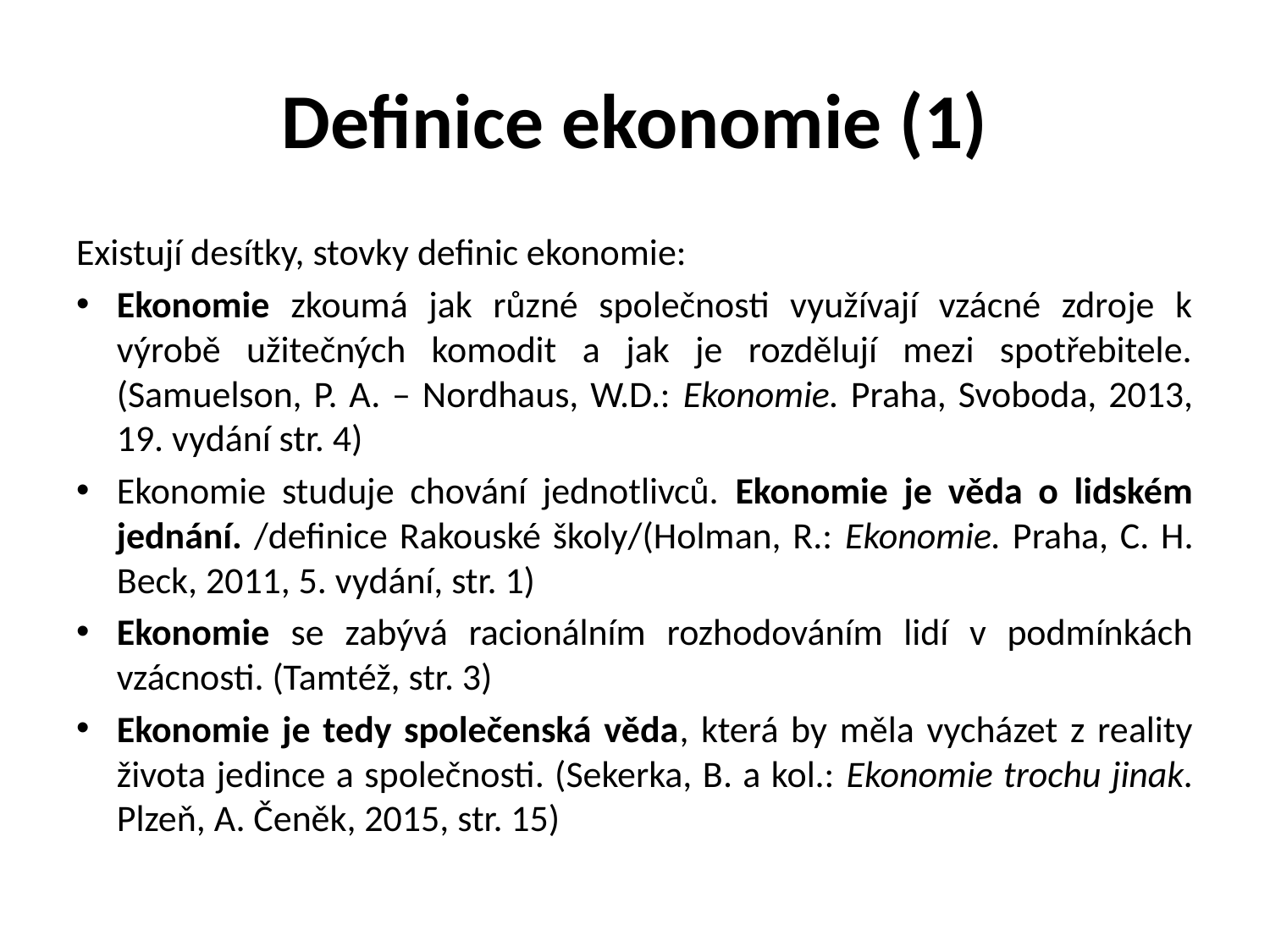

# Definice ekonomie (1)
Existují desítky, stovky definic ekonomie:
Ekonomie zkoumá jak různé společnosti využívají vzácné zdroje k výrobě užitečných komodit a jak je rozdělují mezi spotřebitele. (Samuelson, P. A. – Nordhaus, W.D.: Ekonomie. Praha, Svoboda, 2013, 19. vydání str. 4)
Ekonomie studuje chování jednotlivců. Ekonomie je věda o lidském jednání. /definice Rakouské školy/(Holman, R.: Ekonomie. Praha, C. H. Beck, 2011, 5. vydání, str. 1)
Ekonomie se zabývá racionálním rozhodováním lidí v podmínkách vzácnosti. (Tamtéž, str. 3)
Ekonomie je tedy společenská věda, která by měla vycházet z reality života jedince a společnosti. (Sekerka, B. a kol.: Ekonomie trochu jinak. Plzeň, A. Čeněk, 2015, str. 15)